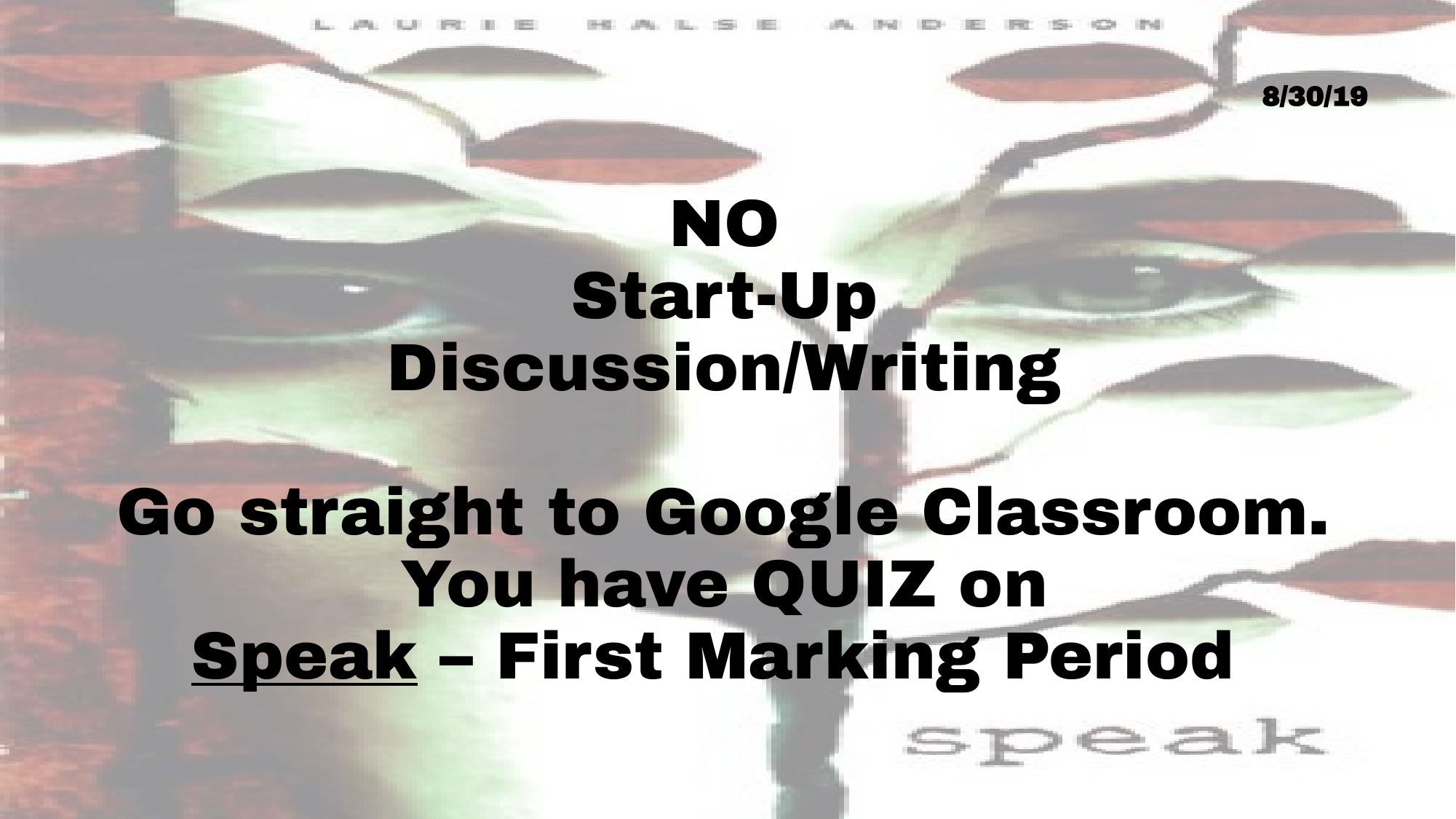

8/30/19
# NO Start-Up Discussion/Writing Go straight to Google Classroom. You have QUIZ on Speak – First Marking Period